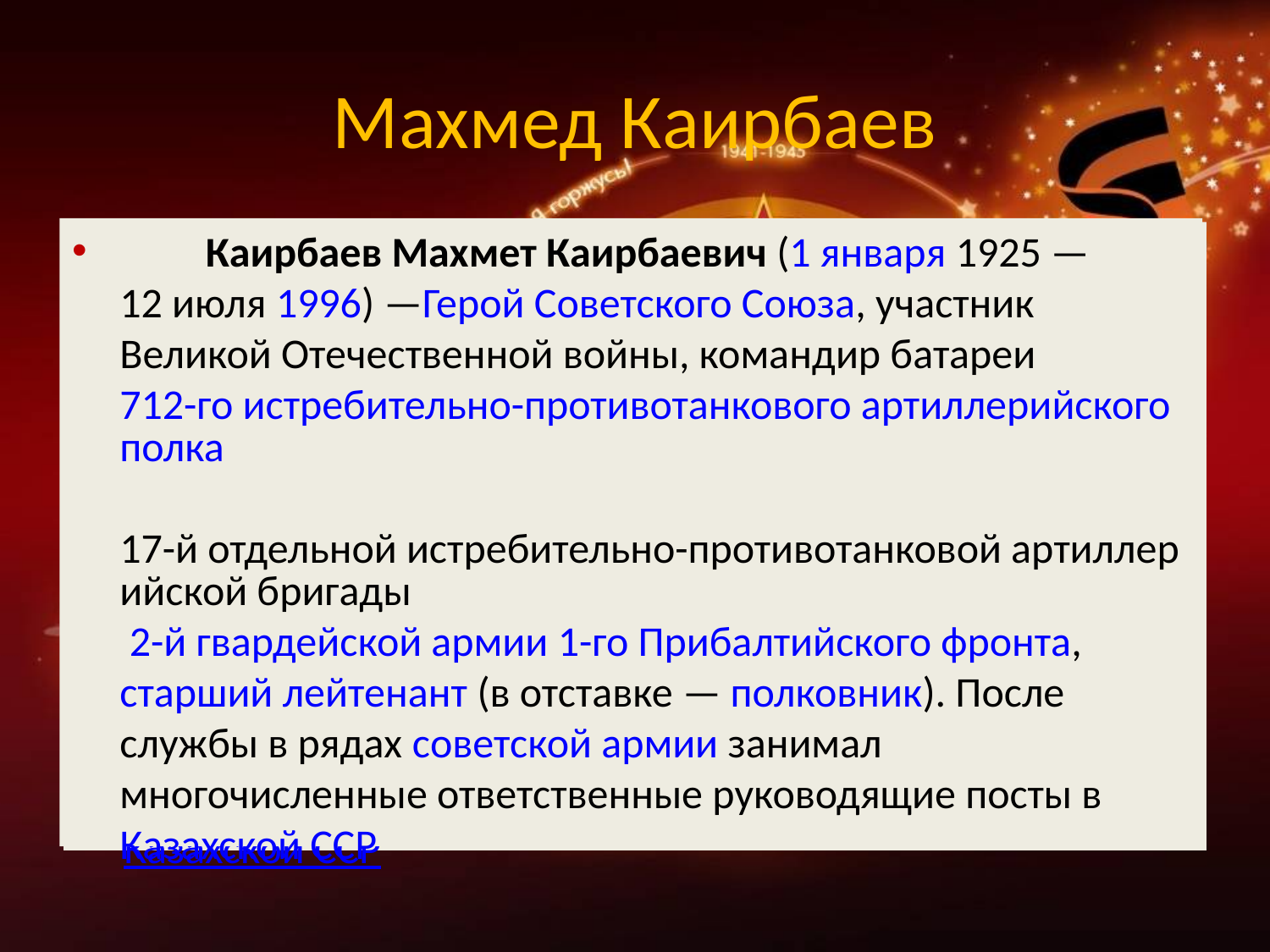

# Махмед Каирбаев
         Каирбаев Махмет Каирбаевич (1 января 1925 — 12 июля 1996) —Герой Советского Союза, участник Великой Отечественной войны, командир батареи 712-го истребительно-противотанкового артиллерийского полка 17-й отдельной истребительно-противотанковой артиллерийской бригады 2-й гвардейской армии 1-го Прибалтийского фронта, старший лейтенант (в отставке — полковник). После службы в рядах советской армии занимал многочисленные ответственные руководящие посты в Казахской ССР
         Каирбаев Махмет Каирбаевич (1 января 1925 — 12 июля 1996) —Герой Советского Союза, участник Великой Отечественной войны, командир батареи 712-го истребительно-противотанкового артиллерийского полка 17-й отдельной истребительно-противотанковой артиллерийской бригады 2-й гвардейской армии 1-го Прибалтийского фронта, старший лейтенант (в отставке — полковник). После службы в рядах советской армии занимал многочисленные ответственные руководящие посты в Казахской ССР